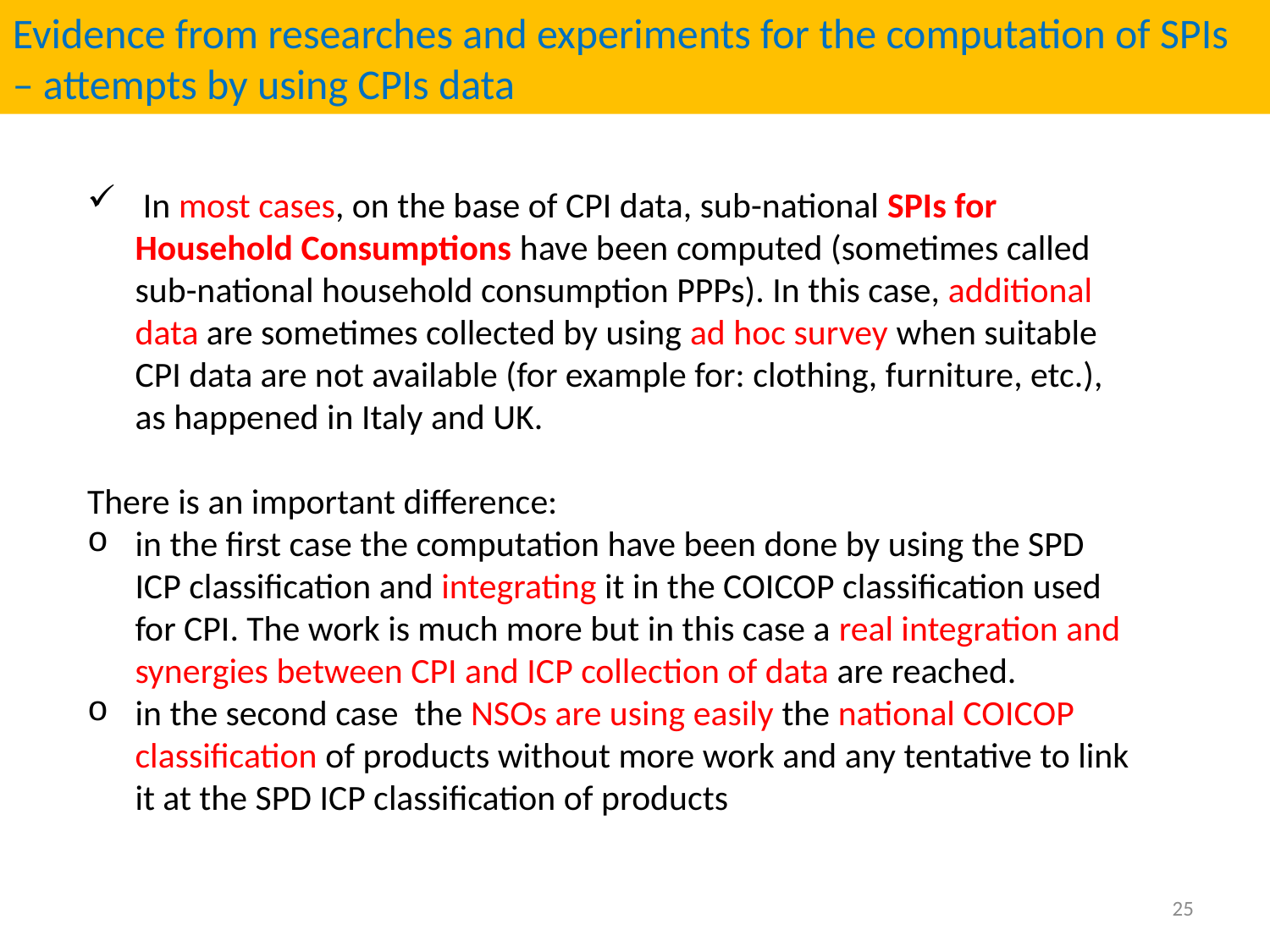

Evidence from researches and experiments for the computation of SPIs – attempts by using CPIs data
 In most cases, on the base of CPI data, sub-national SPIs for Household Consumptions have been computed (sometimes called sub-national household consumption PPPs). In this case, additional data are sometimes collected by using ad hoc survey when suitable CPI data are not available (for example for: clothing, furniture, etc.), as happened in Italy and UK.

There is an important difference:
in the first case the computation have been done by using the SPD ICP classification and integrating it in the COICOP classification used for CPI. The work is much more but in this case a real integration and synergies between CPI and ICP collection of data are reached.
in the second case  the NSOs are using easily the national COICOP classification of products without more work and any tentative to link it at the SPD ICP classification of products

25